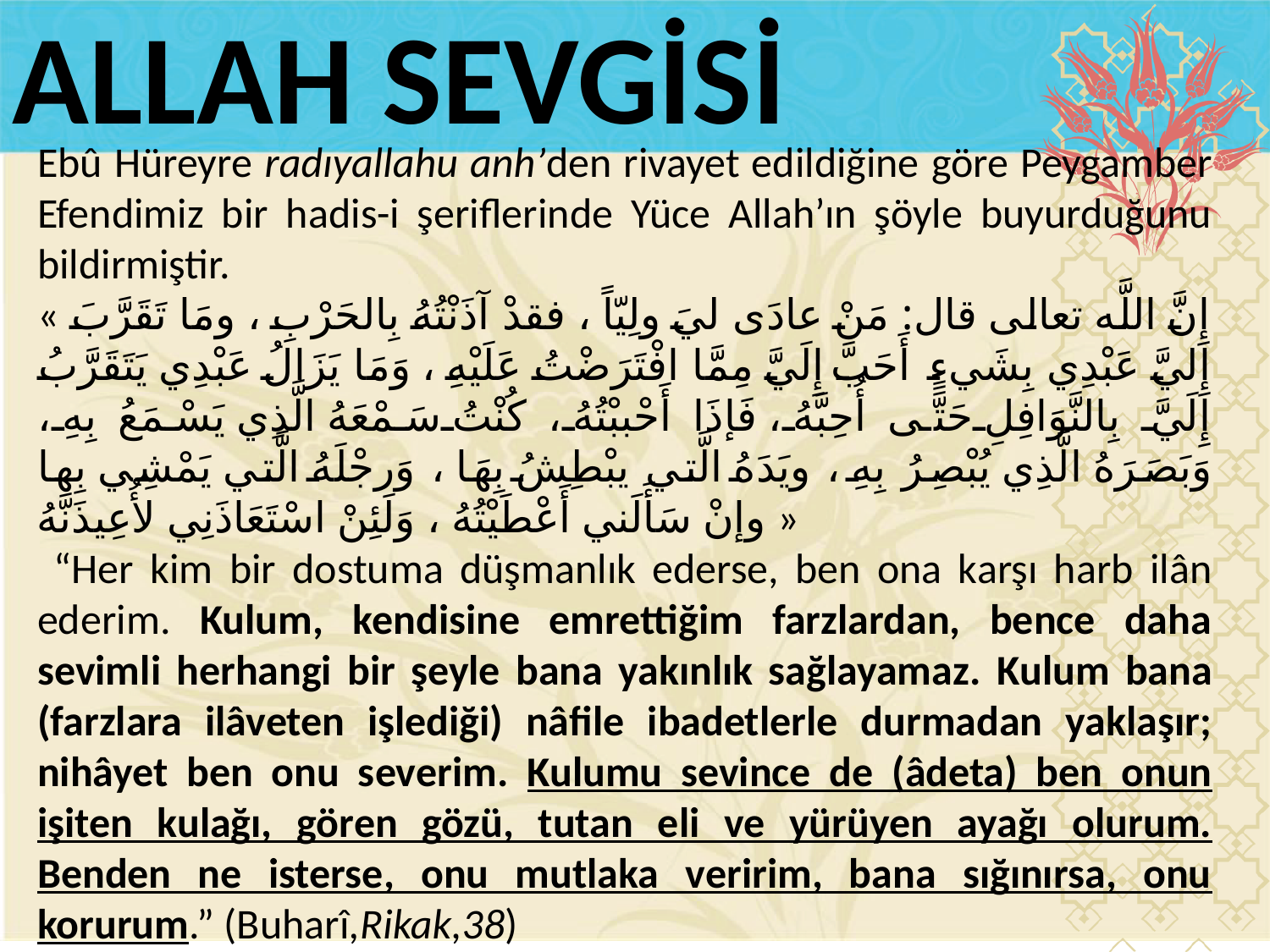

ALLAH SEVGİSİ
Ebû Hüreyre radıyallahu anh’den rivayet edildiğine göre Peygamber Efendimiz bir hadis-i şeriflerinde Yüce Allah’ın şöyle buyurduğunu bildirmiştir.
« إِنَّ اللَّه تعالى قال: مَنْ عادَى ليَ ولِيّاً ، فقدْ آذَنْتُهُ بِالحَرْبِ ، ومَا تَقَرَّبَ إِليَّ عَبْدِي بِشَيءٍ أَحَبَّ إِلَيَّ مِمَّا افْتَرَضْتُ عَلَيْهِ ، وَمَا يَزَالُ عَبْدِي يَتَقَرَّبُ إِلَيَّ بِالنَّوَافِلِ حَتَّى أُحِبَّهُ ، فَإذَا أَحْببْتُهُ ، كُنْتُ سَمْعَهُ الَّذِي يَسْمَعُ بِهِ ، وَبَصَرَهُ الَّذِي يُبْصِرُ بِهِ ، ويَدَهُ الَّتي يبْطِشُ بِهَا ، وَرجْلَهُ الَّتي يَمْشِي بِها وإنْ سَأَلَني أَعْطَيْتُهُ ، وَلَئِنْ اسْتَعَاذَنِي لأُعِيذَنَّهُ »
 “Her kim bir dostuma düşmanlık ederse, ben ona karşı harb ilân ederim. Kulum, kendisine emrettiğim farzlardan, bence daha sevimli herhangi bir şeyle bana yakınlık sağlayamaz. Kulum bana (farzlara ilâveten işlediği) nâfile ibadetlerle durmadan yaklaşır; nihâyet ben onu severim. Kulumu sevince de (âdeta) ben onun işiten kulağı, gören gözü, tutan eli ve yürüyen ayağı olurum. Benden ne isterse, onu mutlaka veririm, bana sığınırsa, onu korurum.” (Buharî,Rikak,38)